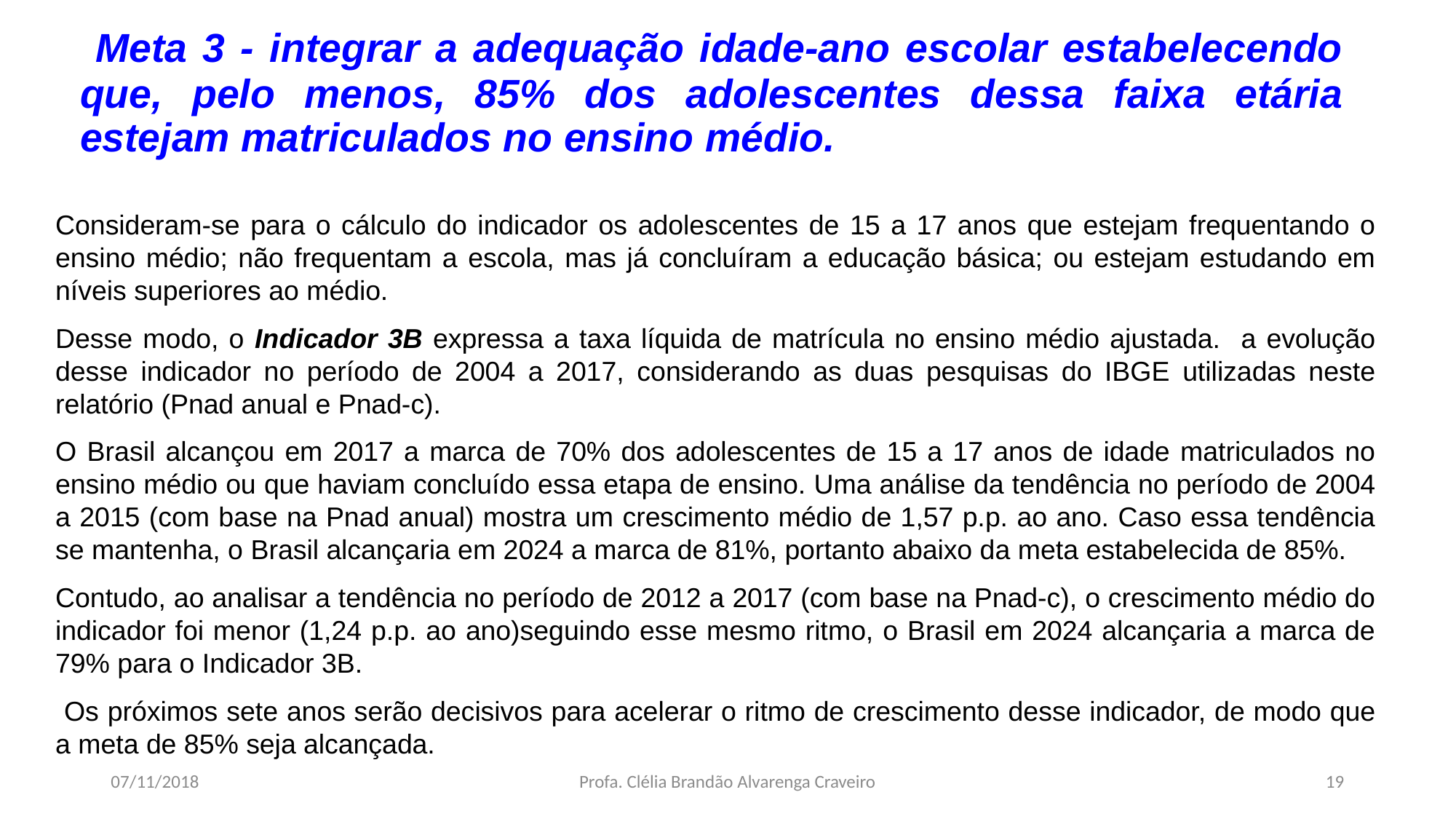

# Meta 3 - integrar a adequação idade-ano escolar estabelecendo que, pelo menos, 85% dos adolescentes dessa faixa etária estejam matriculados no ensino médio.
Consideram-se para o cálculo do indicador os adolescentes de 15 a 17 anos que estejam frequentando o ensino médio; não frequentam a escola, mas já concluíram a educação básica; ou estejam estudando em níveis superiores ao médio.
Desse modo, o Indicador 3B expressa a taxa líquida de matrícula no ensino médio ajustada.  a evolução desse indicador no período de 2004 a 2017, considerando as duas pesquisas do IBGE utilizadas neste relatório (Pnad anual e Pnad-c).
O Brasil alcançou em 2017 a marca de 70% dos adolescentes de 15 a 17 anos de idade matriculados no ensino médio ou que haviam concluído essa etapa de ensino. Uma análise da tendência no período de 2004 a 2015 (com base na Pnad anual) mostra um crescimento médio de 1,57 p.p. ao ano. Caso essa tendência se mantenha, o Brasil alcançaria em 2024 a marca de 81%, portanto abaixo da meta estabelecida de 85%.
Contudo, ao analisar a tendência no período de 2012 a 2017 (com base na Pnad-c), o crescimento médio do indicador foi menor (1,24 p.p. ao ano)seguindo esse mesmo ritmo, o Brasil em 2024 alcançaria a marca de 79% para o Indicador 3B.
 Os próximos sete anos serão decisivos para acelerar o ritmo de crescimento desse indicador, de modo que a meta de 85% seja alcançada.
07/11/2018
Profa. Clélia Brandão Alvarenga Craveiro
19